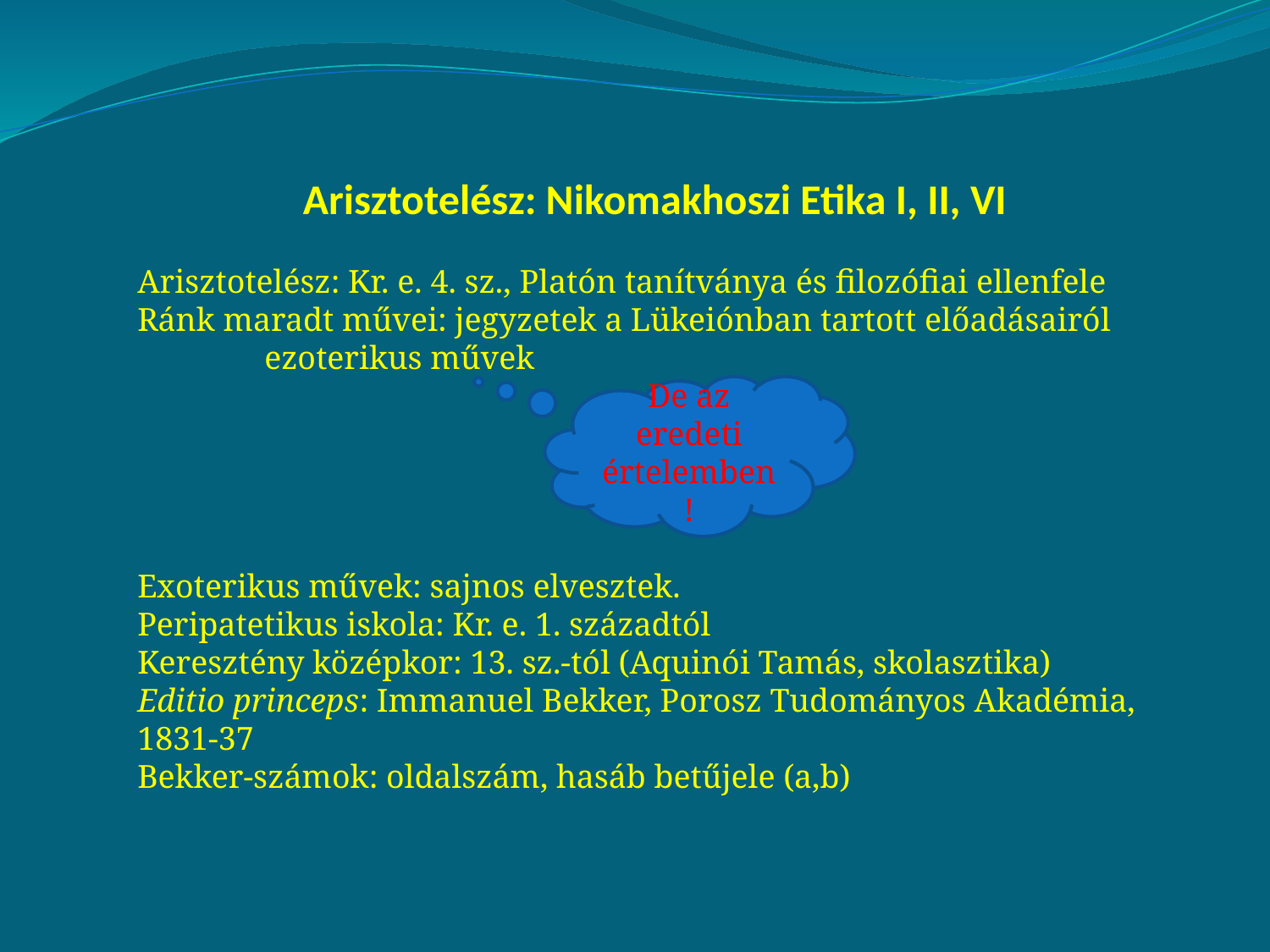

Arisztotelész: Nikomakhoszi Etika I, II, VI

Arisztotelész: Kr. e. 4. sz., Platón tanítványa és filozófiai ellenfele
Ránk maradt művei: jegyzetek a Lükeiónban tartott előadásairól
	ezoterikus művek

Exoterikus művek: sajnos elvesztek.
Peripatetikus iskola: Kr. e. 1. századtól
Keresztény középkor: 13. sz.-tól (Aquinói Tamás, skolasztika)
Editio princeps: Immanuel Bekker, Porosz Tudományos Akadémia, 1831-37
Bekker-számok: oldalszám, hasáb betűjele (a,b)
De az eredeti értelemben!